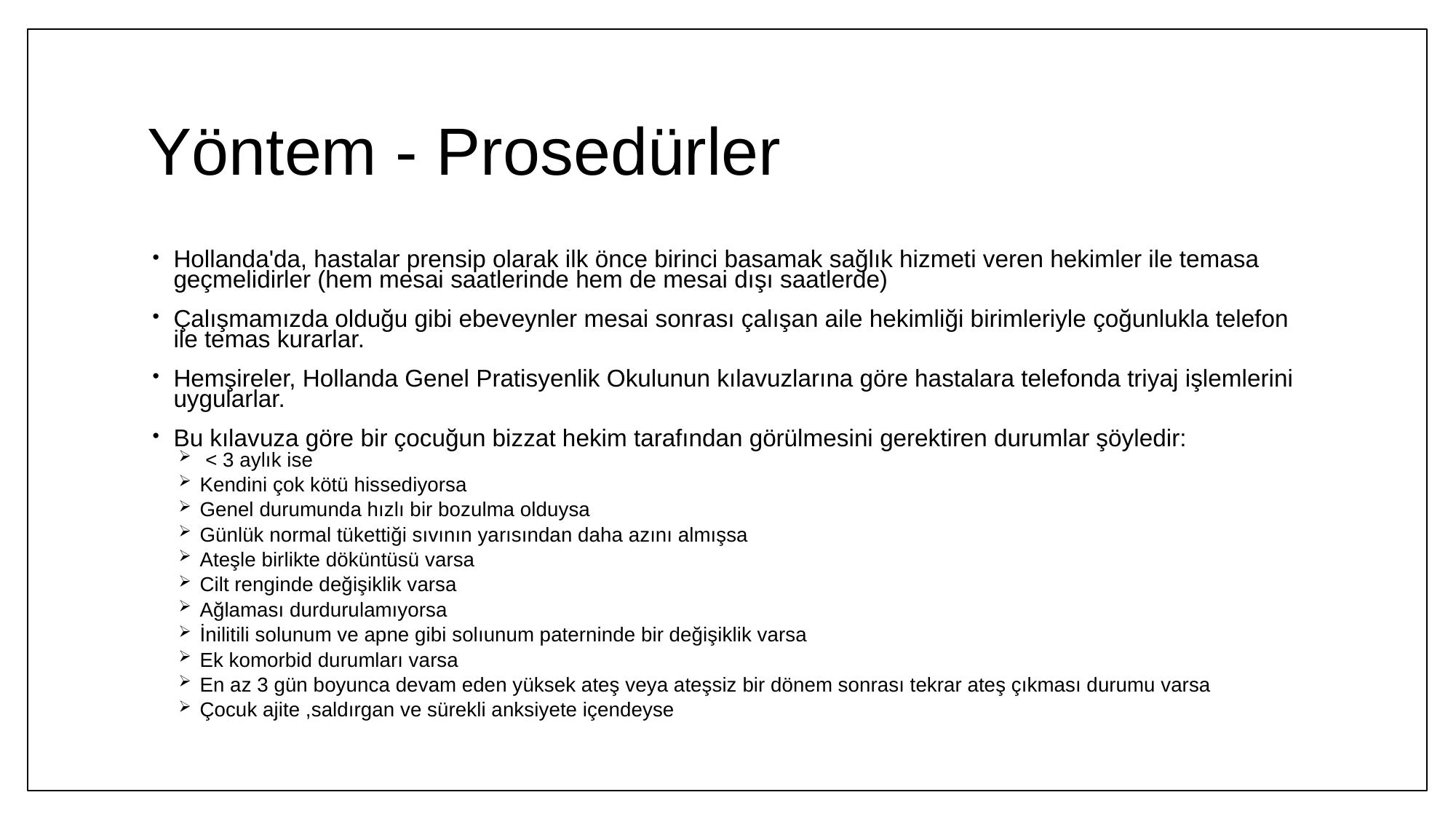

# Yöntem - Prosedürler
Hollanda'da, hastalar prensip olarak ilk önce birinci basamak sağlık hizmeti veren hekimler ile temasa geçmelidirler (hem mesai saatlerinde hem de mesai dışı saatlerde)
Çalışmamızda olduğu gibi ebeveynler mesai sonrası çalışan aile hekimliği birimleriyle çoğunlukla telefon ile temas kurarlar.
Hemşireler, Hollanda Genel Pratisyenlik Okulunun kılavuzlarına göre hastalara telefonda triyaj işlemlerini uygularlar.
Bu kılavuza göre bir çocuğun bizzat hekim tarafından görülmesini gerektiren durumlar şöyledir:
 < 3 aylık ise
Kendini çok kötü hissediyorsa
Genel durumunda hızlı bir bozulma olduysa
Günlük normal tükettiği sıvının yarısından daha azını almışsa
Ateşle birlikte döküntüsü varsa
Cilt renginde değişiklik varsa
Ağlaması durdurulamıyorsa
İnilitili solunum ve apne gibi solıunum paterninde bir değişiklik varsa
Ek komorbid durumları varsa
En az 3 gün boyunca devam eden yüksek ateş veya ateşsiz bir dönem sonrası tekrar ateş çıkması durumu varsa
Çocuk ajite ,saldırgan ve sürekli anksiyete içendeyse